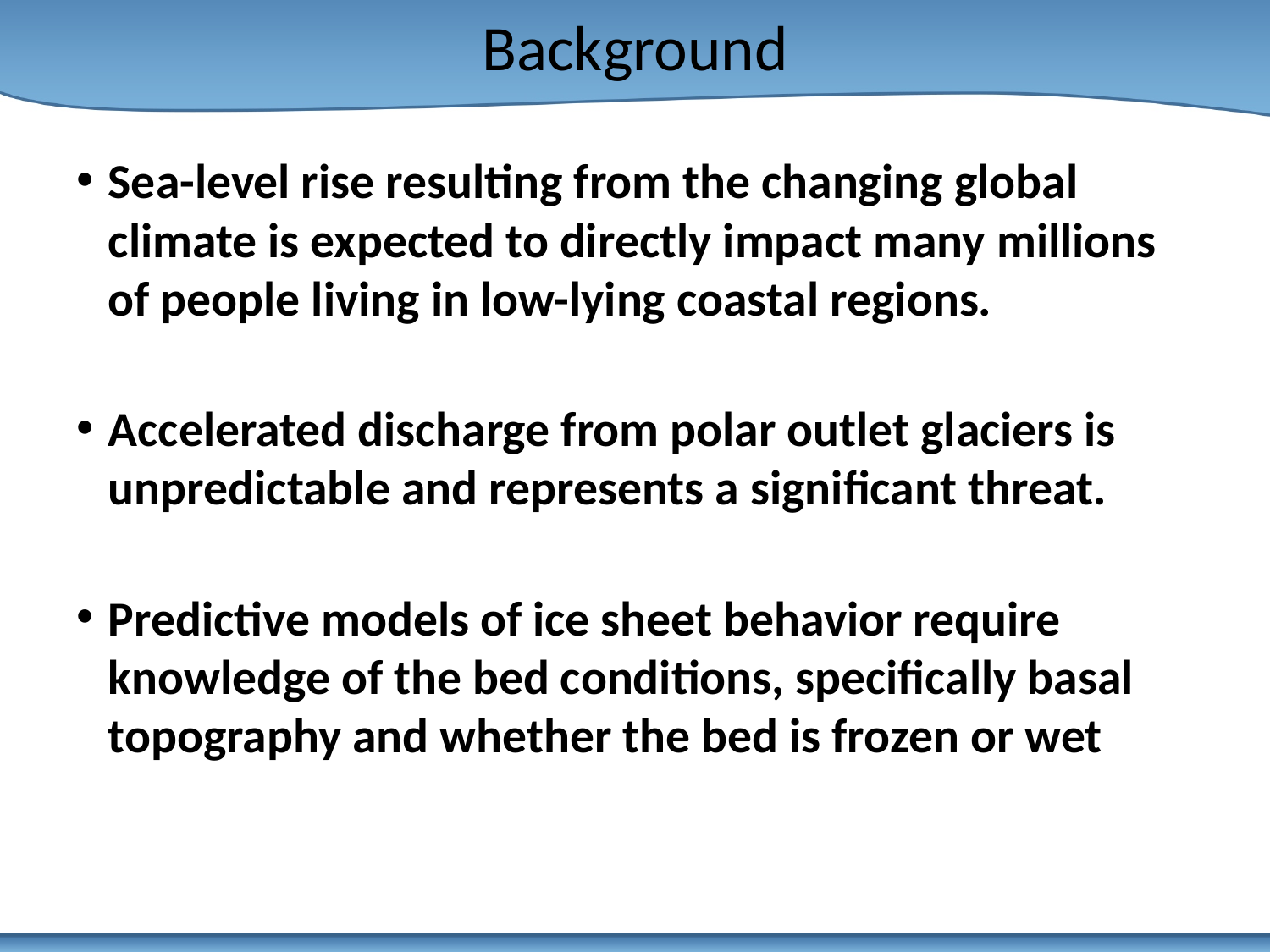

# Background
Sea-level rise resulting from the changing global climate is expected to directly impact many millions of people living in low-lying coastal regions.

Accelerated discharge from polar outlet glaciers is unpredictable and represents a significant threat.

Predictive models of ice sheet behavior require knowledge of the bed conditions, specifically basal topography and whether the bed is frozen or wet